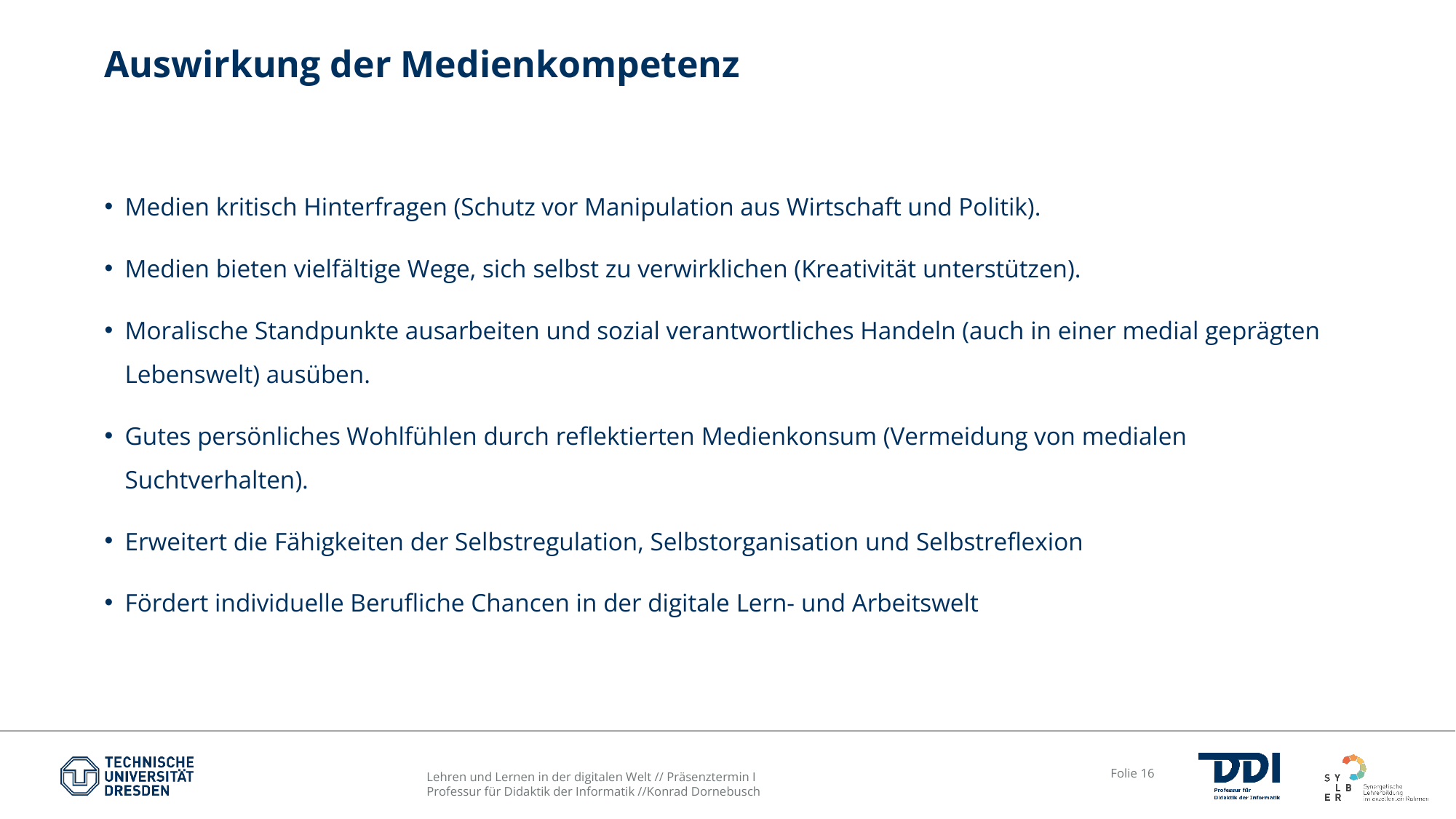

# Auswirkung der Medienkompetenz
Medien kritisch Hinterfragen (Schutz vor Manipulation aus Wirtschaft und Politik).
Medien bieten vielfältige Wege, sich selbst zu verwirklichen (Kreativität unterstützen).
Moralische Standpunkte ausarbeiten und sozial verantwortliches Handeln (auch in einer medial geprägten Lebenswelt) ausüben.
Gutes persönliches Wohlfühlen durch reflektierten Medienkonsum (Vermeidung von medialen Suchtverhalten).
Erweitert die Fähigkeiten der Selbstregulation, Selbstorganisation und Selbstreflexion
Fördert individuelle Berufliche Chancen in der digitale Lern- und Arbeitswelt